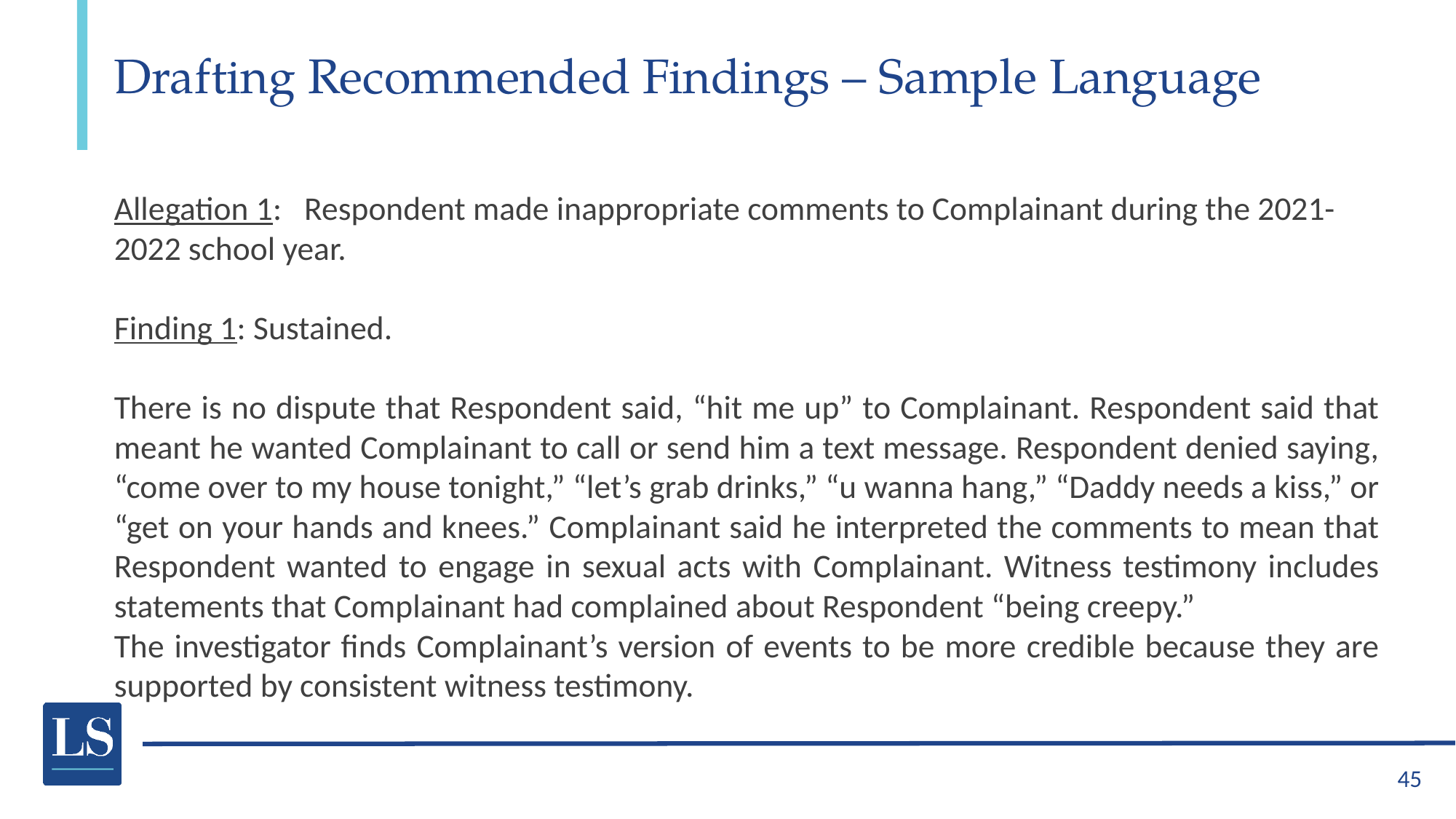

# Drafting Recommended Findings – Sample Language
Allegation 1:   Respondent made inappropriate comments to Complainant during the 2021-­2022 school year.

Finding 1: Sustained.

There is no dispute that Respondent said, “hit me up” to Complainant. Respondent said that meant he wanted Complainant to call or send him a text message. Respondent denied saying, “come over to my house tonight,” “let’s grab drinks,” “u wanna hang,” “Daddy needs a kiss,” or “get on your hands and knees.” Complainant said he interpreted the comments to mean that Respondent wanted to engage in sexual acts with Complainant. Witness testimony includes statements that Complainant had complained about Respondent “being creepy.”
The investigator finds Complainant’s version of events to be more credible because they are supported by consistent witness testimony.

45